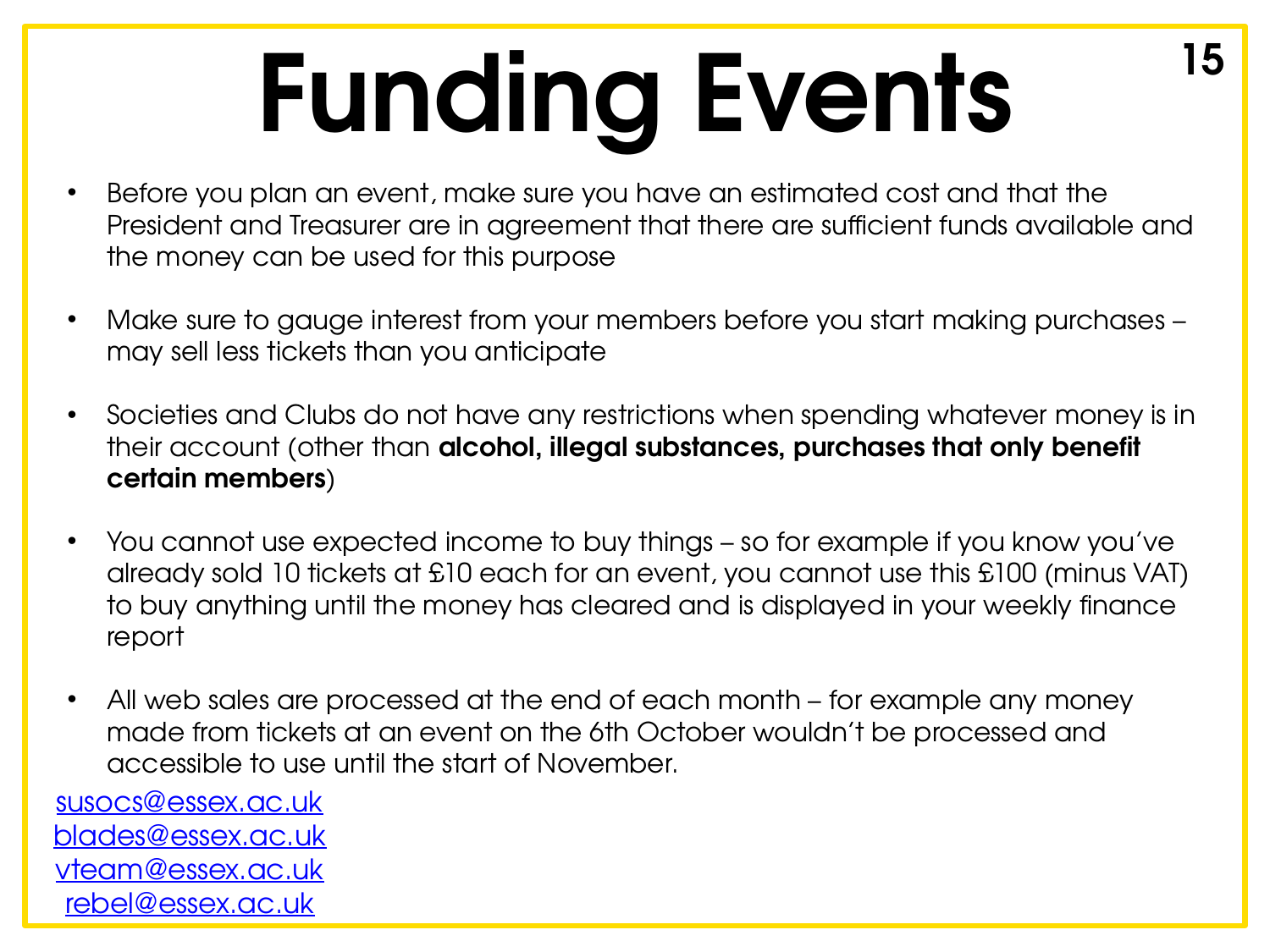

# Funding Events

15
Before you plan an event, make sure you have an estimated cost and that the President and Treasurer are in agreement that there are sufficient funds available and the money can be used for this purpose
Make sure to gauge interest from your members before you start making purchases –may sell less tickets than you anticipate

Societies and Clubs do not have any restrictions when spending whatever money is in their account (other than alcohol, illegal substances, purchases that only benefit certain members)
You cannot use expected income to buy things – so for example if you know you’ve already sold 10 tickets at £10 each for an event, you cannot use this £100 (minus VAT) to buy anything until the money has cleared and is displayed in your weekly finance report

All web sales are processed at the end of each month – for example any money made from tickets at an event on the 6th October wouldn’t be processed and accessible to use until the start of November.
Picture?
susocs@essex.ac.uk
blades@essex.ac.uk
vteam@essex.ac.uk
rebel@essex.ac.uk